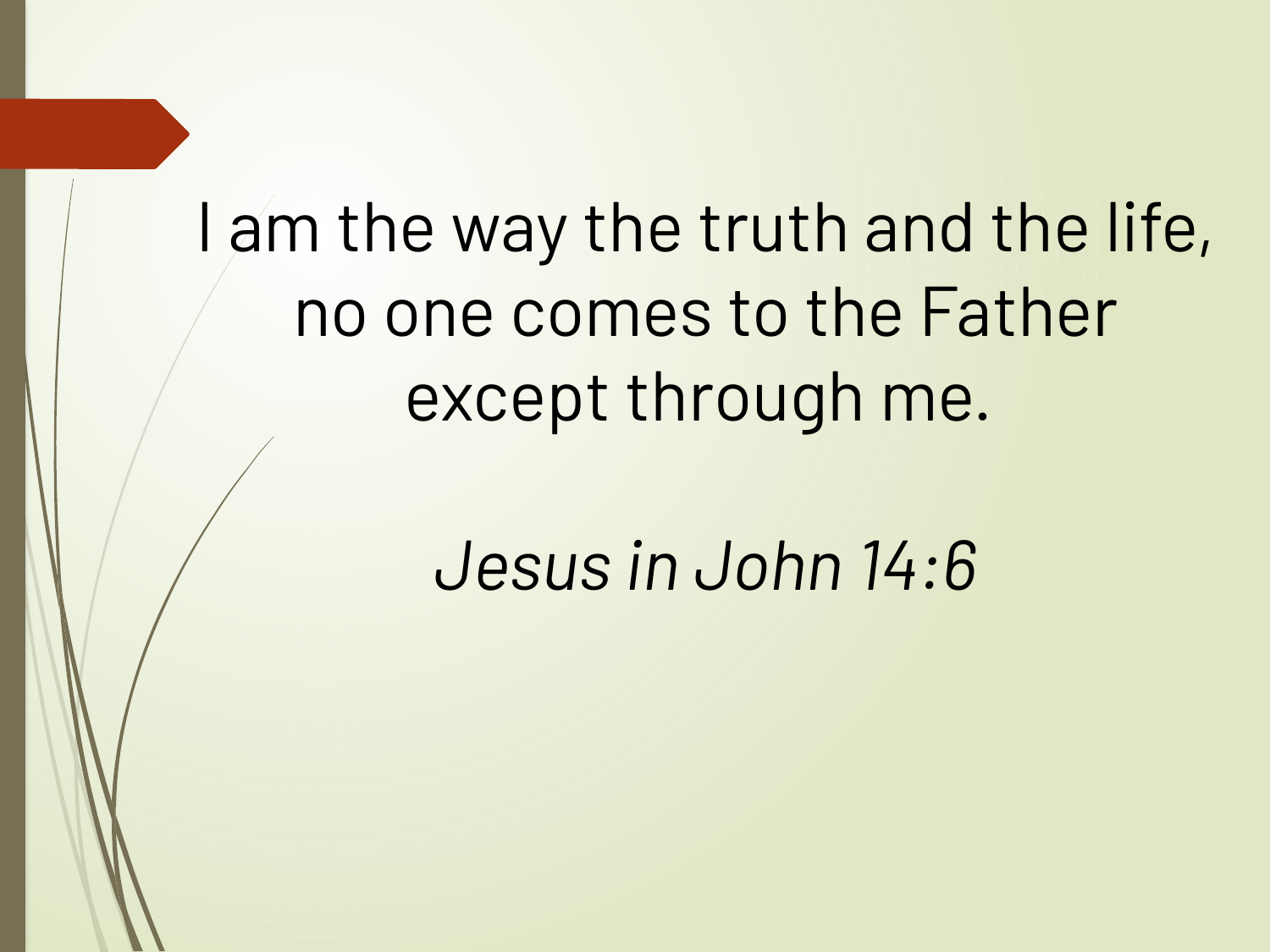

I am the way the truth and the life, no one comes to the Father except through me.

Jesus in John 14:6